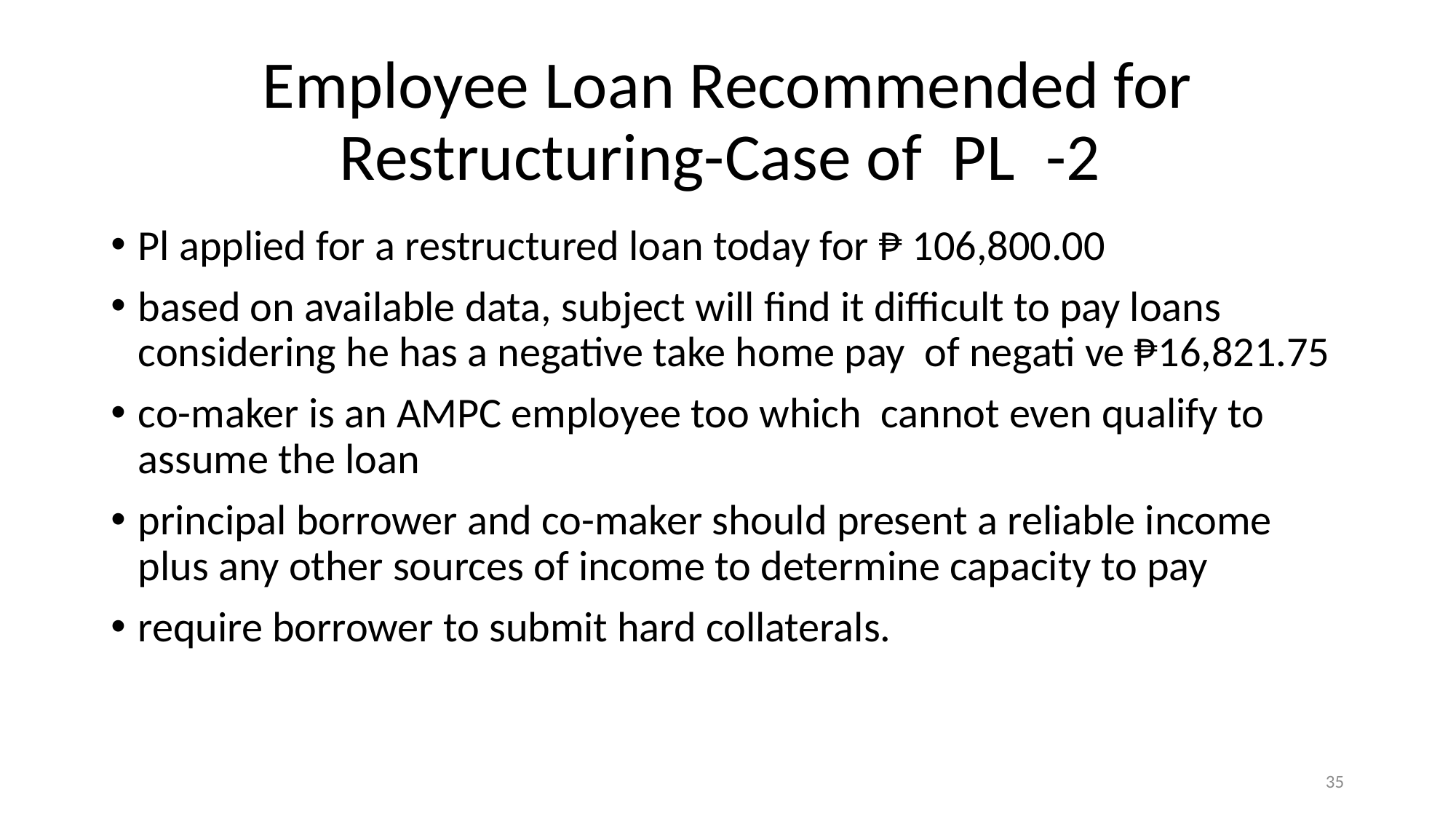

# Employee Loan Recommended for Restructuring-Case of  PL  -2
Pl applied for a restructured loan today for ₱ 106,800.00
based on available data, subject will find it difficult to pay loans considering he has a negative take home pay  of negati ve ₱16,821.75
co-maker is an AMPC employee too which  cannot even qualify to assume the loan
principal borrower and co-maker should present a reliable income plus any other sources of income to determine capacity to pay
require borrower to submit hard collaterals.
35